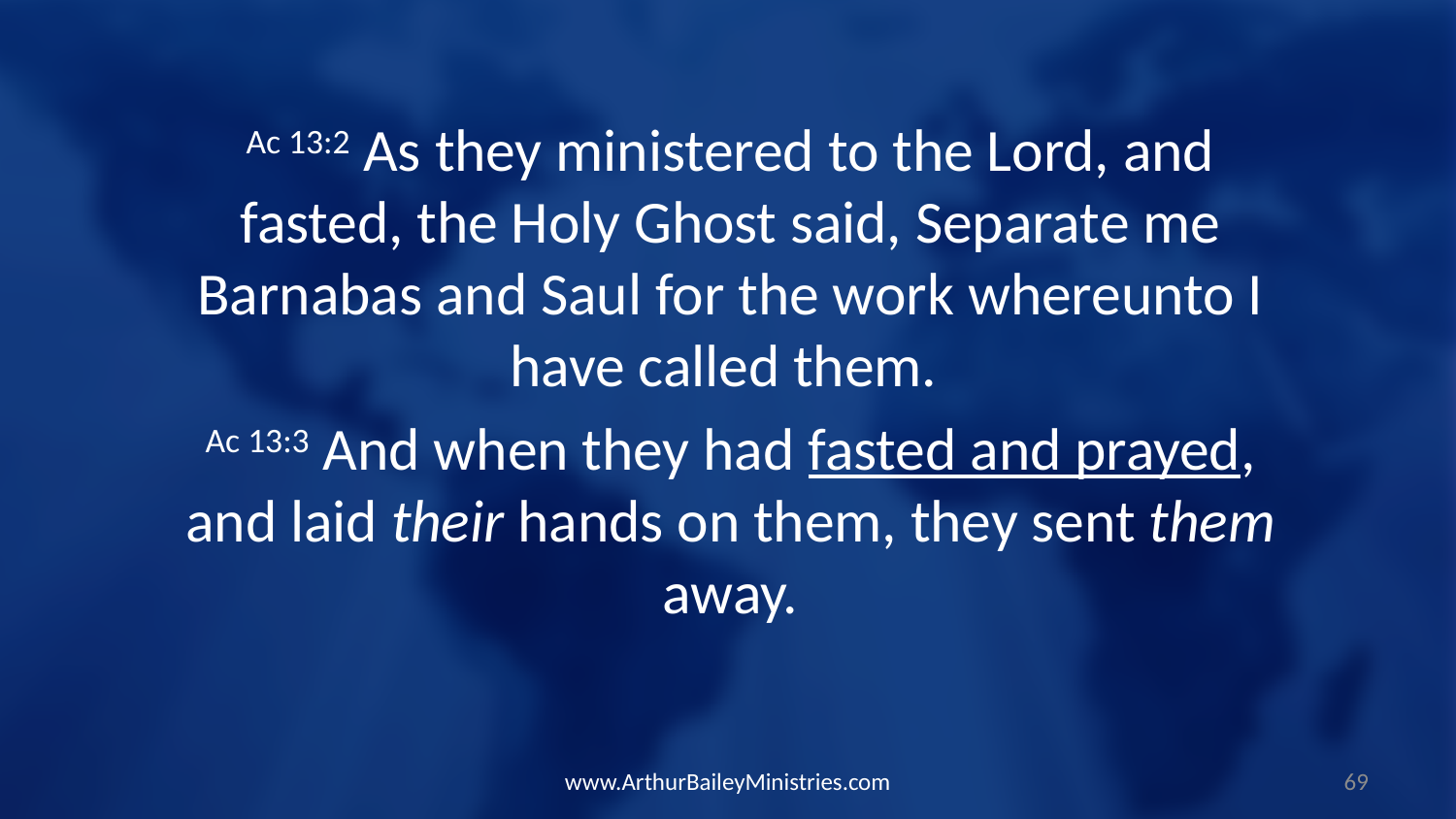

Ac 13:2 As they ministered to the Lord, and fasted, the Holy Ghost said, Separate me Barnabas and Saul for the work whereunto I have called them.
Ac 13:3 And when they had fasted and prayed, and laid their hands on them, they sent them away.

www.ArthurBaileyMinistries.com
69